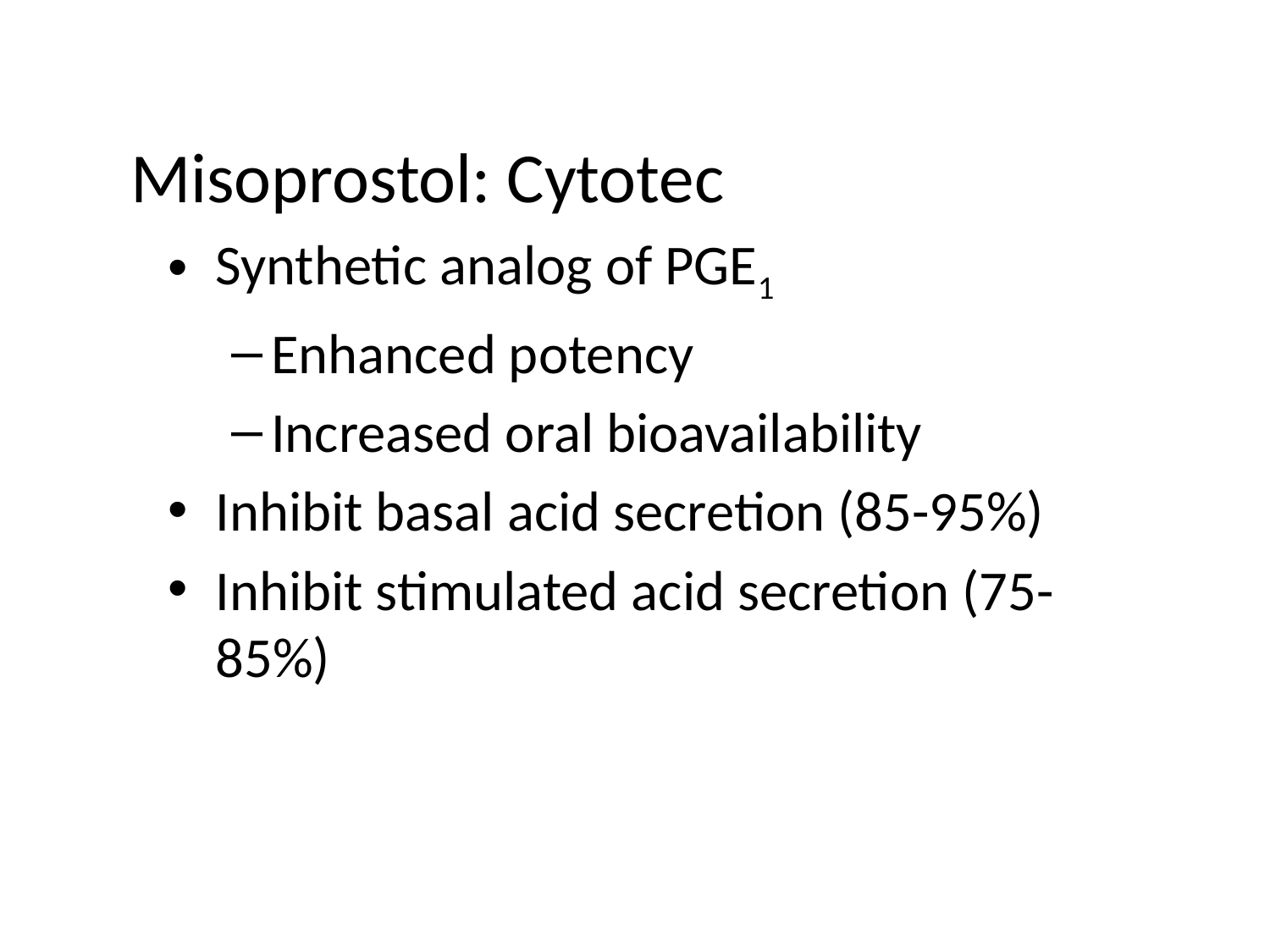

# Misoprostol: Cytotec
Synthetic analog of PGE1
Enhanced potency
Increased oral bioavailability
Inhibit basal acid secretion (85-95%)
Inhibit stimulated acid secretion (75-85%)